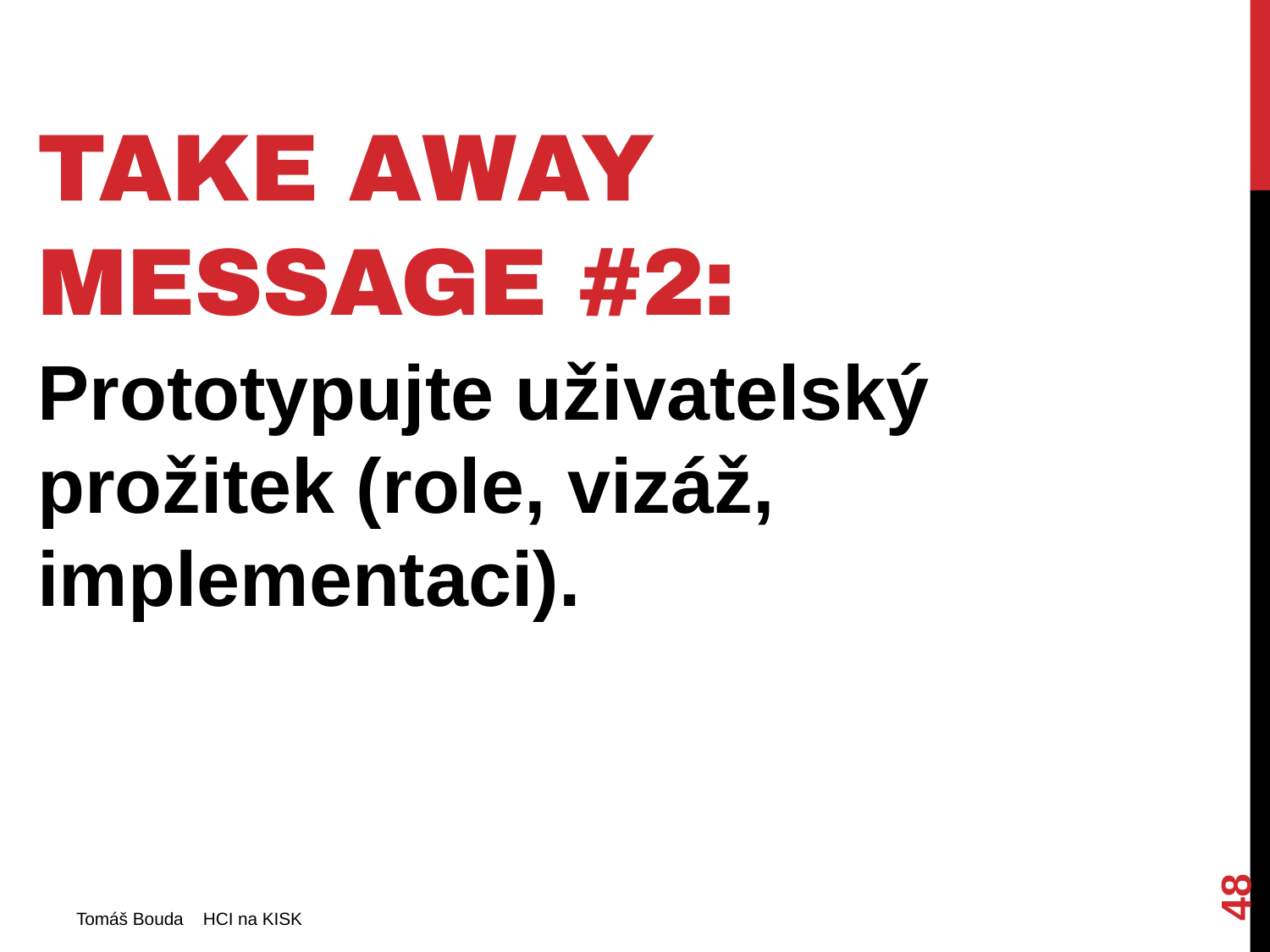

# take away message #2:
Prototypujte uživatelský prožitek (role, vizáž, implementaci).
48
Tomáš Bouda    HCI na KISK